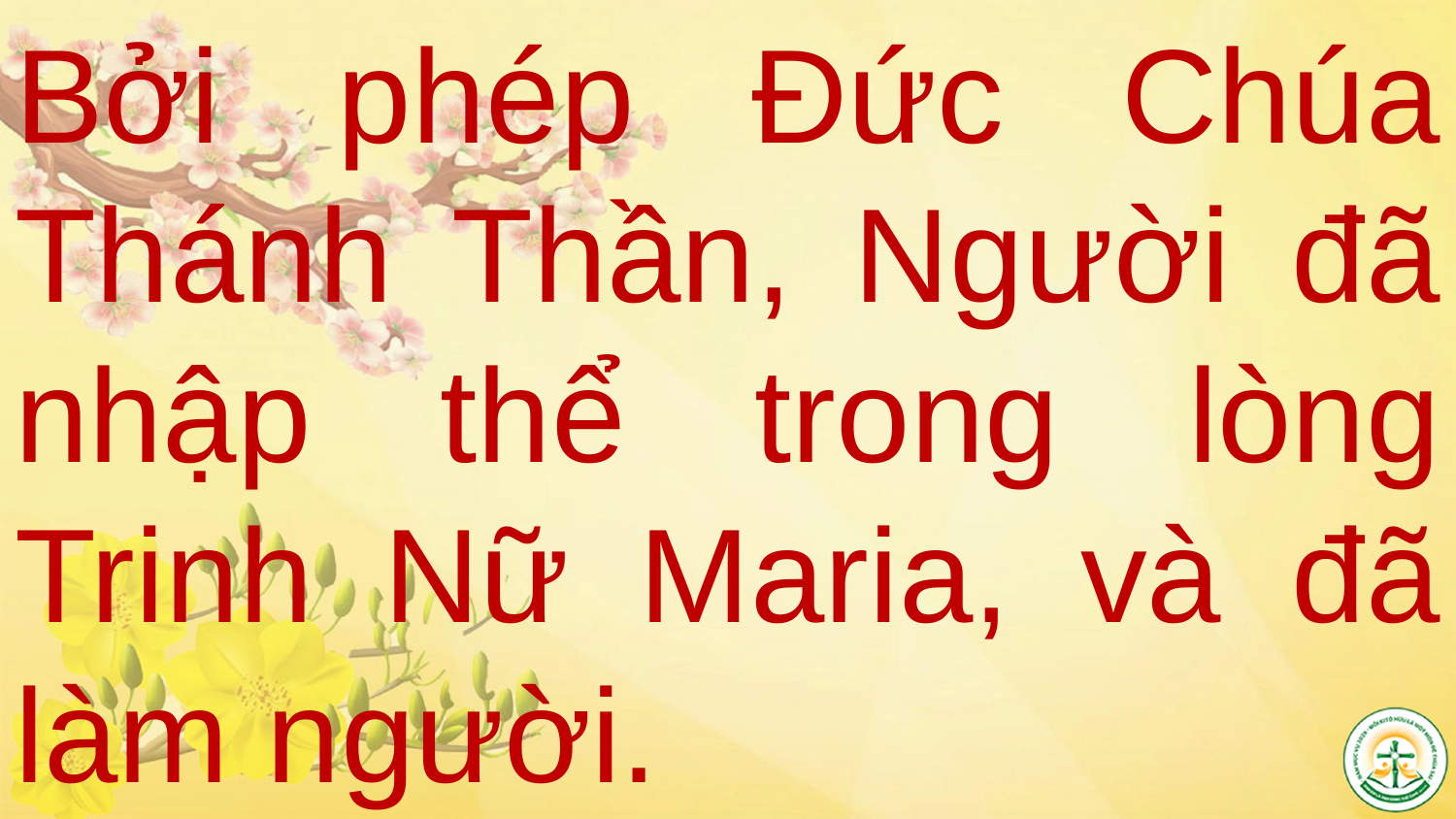

# Bởi phép Đức Chúa Thánh Thần, Người đã nhập thể trong lòng Trinh Nữ Maria, và đã làm người.